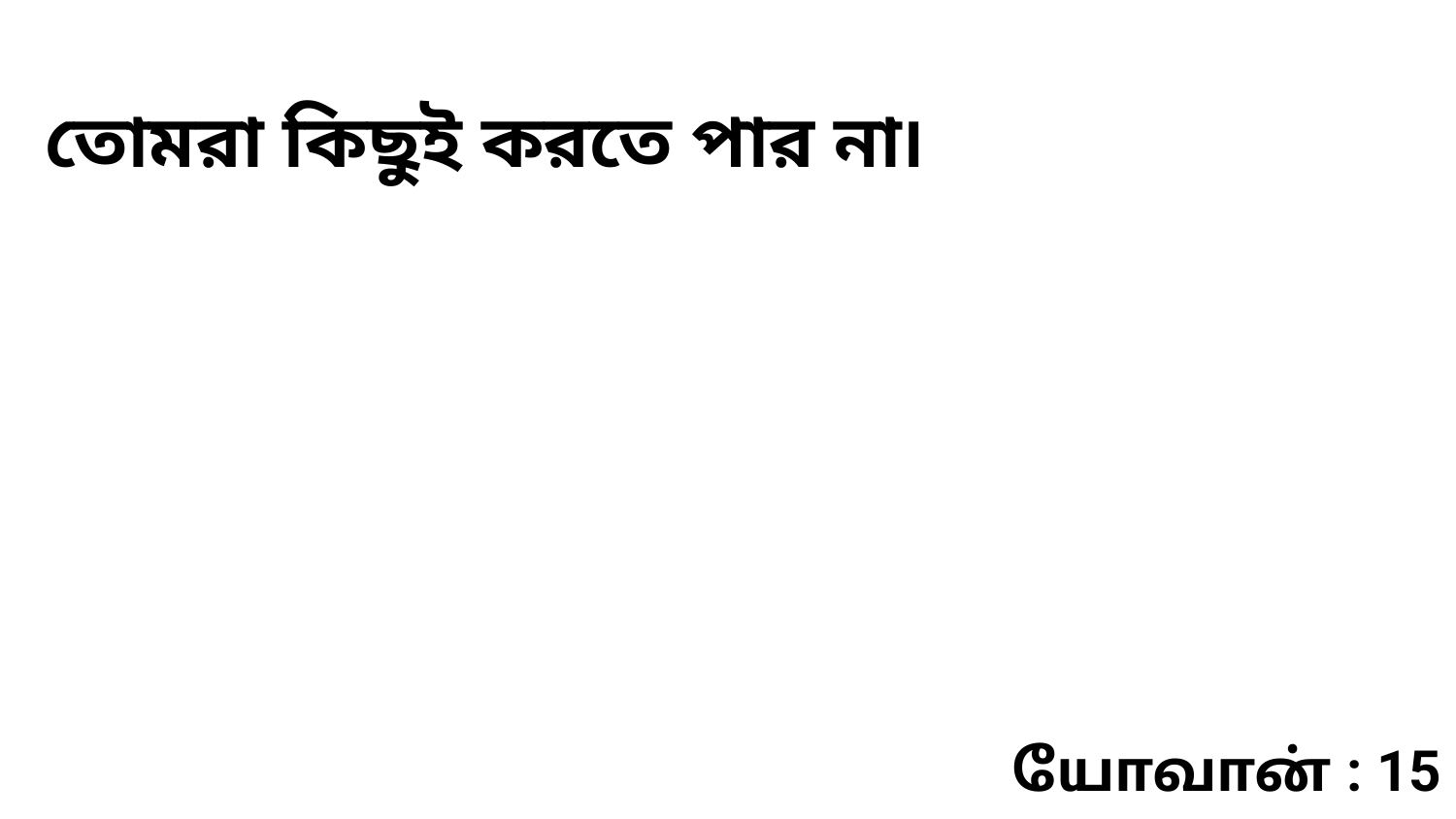

তোমরা কিছুই করতে পার না৷
யோவான் : 15